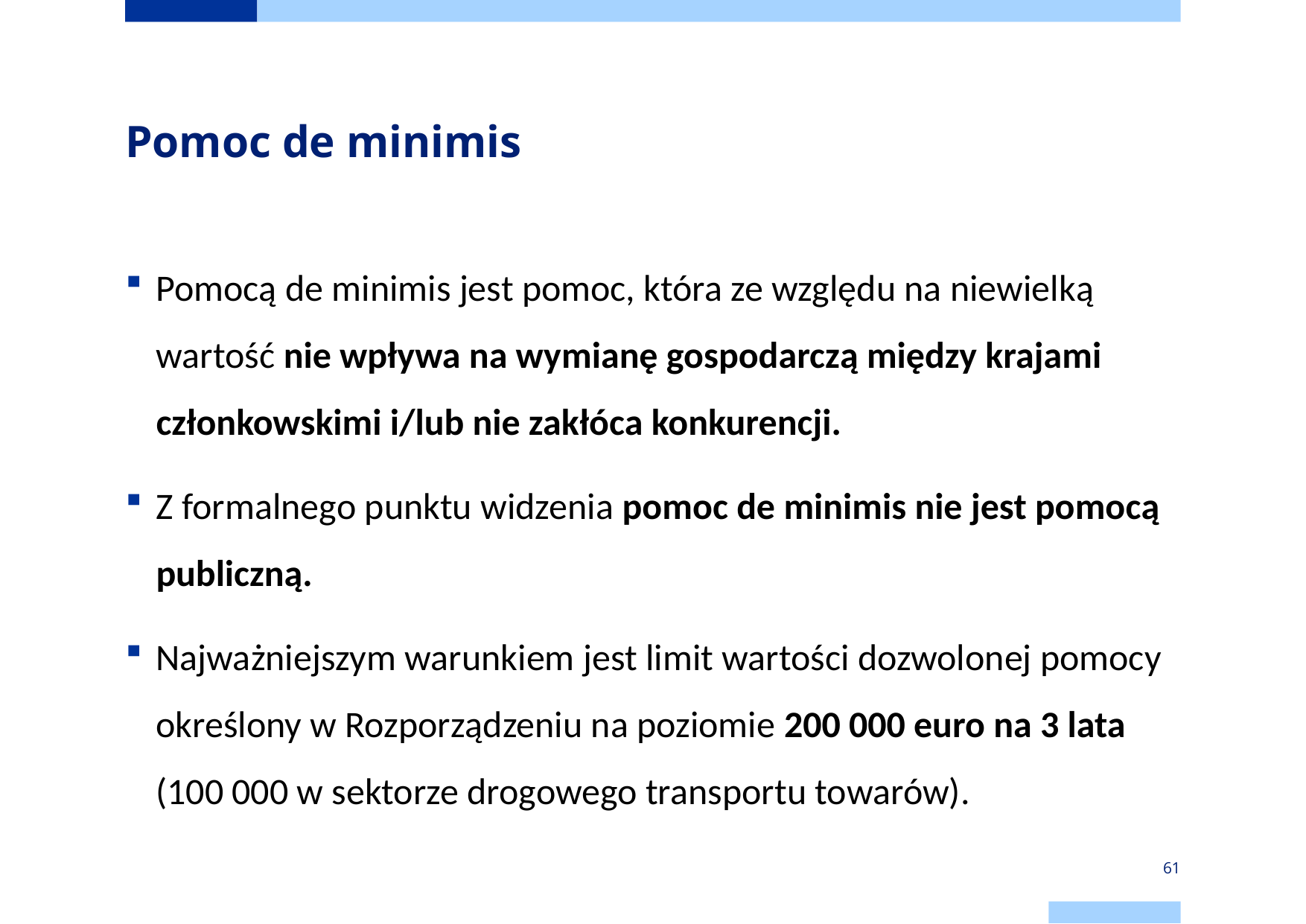

# Pomoc de minimis
Pomocą de minimis jest pomoc, która ze względu na niewielką wartość nie wpływa na wymianę gospodarczą między krajami członkowskimi i/lub nie zakłóca konkurencji.
Z formalnego punktu widzenia pomoc de minimis nie jest pomocą publiczną.
Najważniejszym warunkiem jest limit wartości dozwolonej pomocy określony w Rozporządzeniu na poziomie 200 000 euro na 3 lata (100 000 w sektorze drogowego transportu towarów).

61